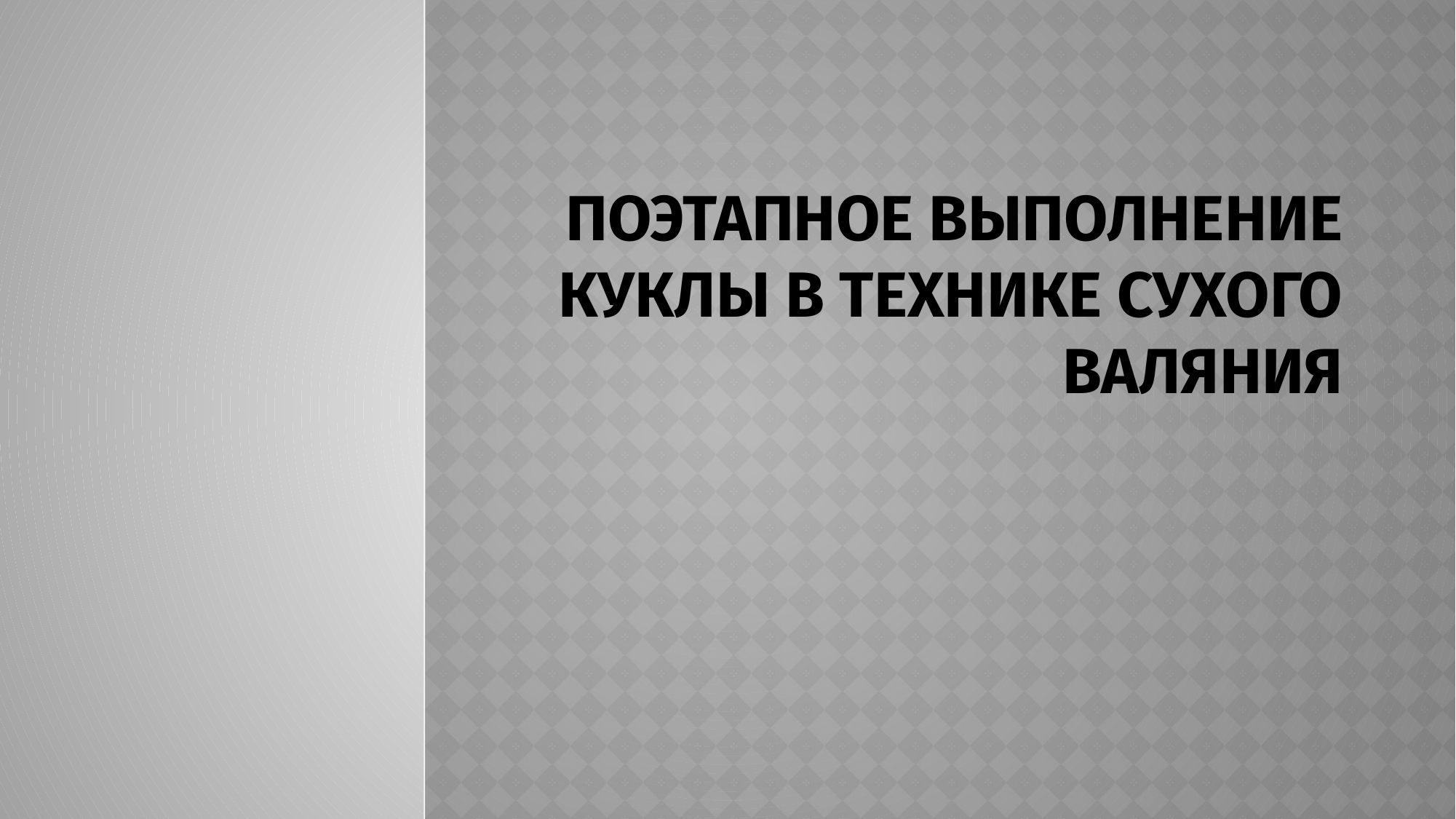

# Поэтапное выполнение куклы в технике сухого валяния